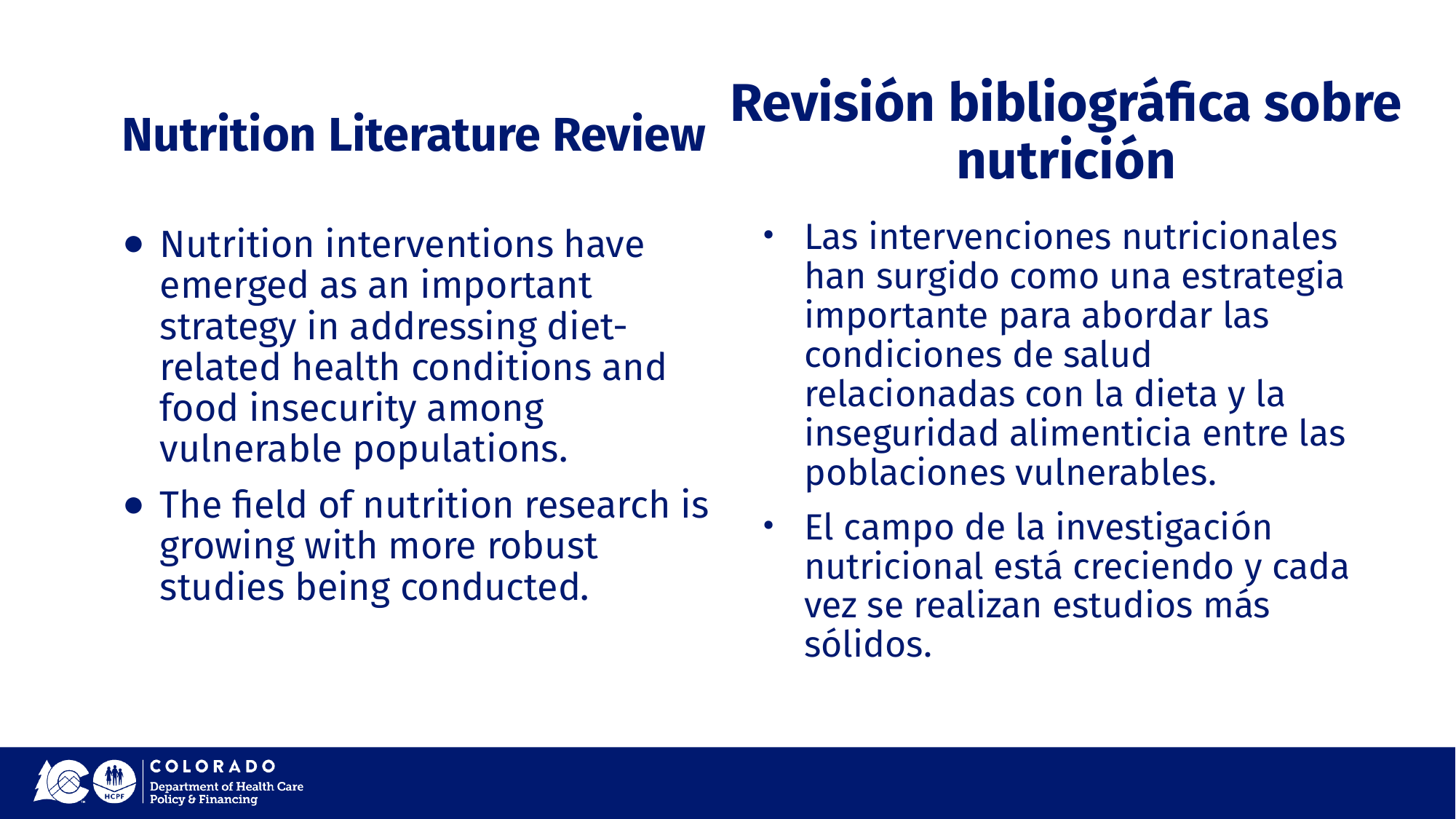

# Nutrition Literature Review
Revisión bibliográfica sobre nutrición
Las intervenciones nutricionales han surgido como una estrategia importante para abordar las condiciones de salud relacionadas con la dieta y la inseguridad alimenticia entre las poblaciones vulnerables.
El campo de la investigación nutricional está creciendo y cada vez se realizan estudios más sólidos.
Nutrition interventions have emerged as an important strategy in addressing diet-related health conditions and food insecurity among vulnerable populations.
The field of nutrition research is growing with more robust studies being conducted.
22